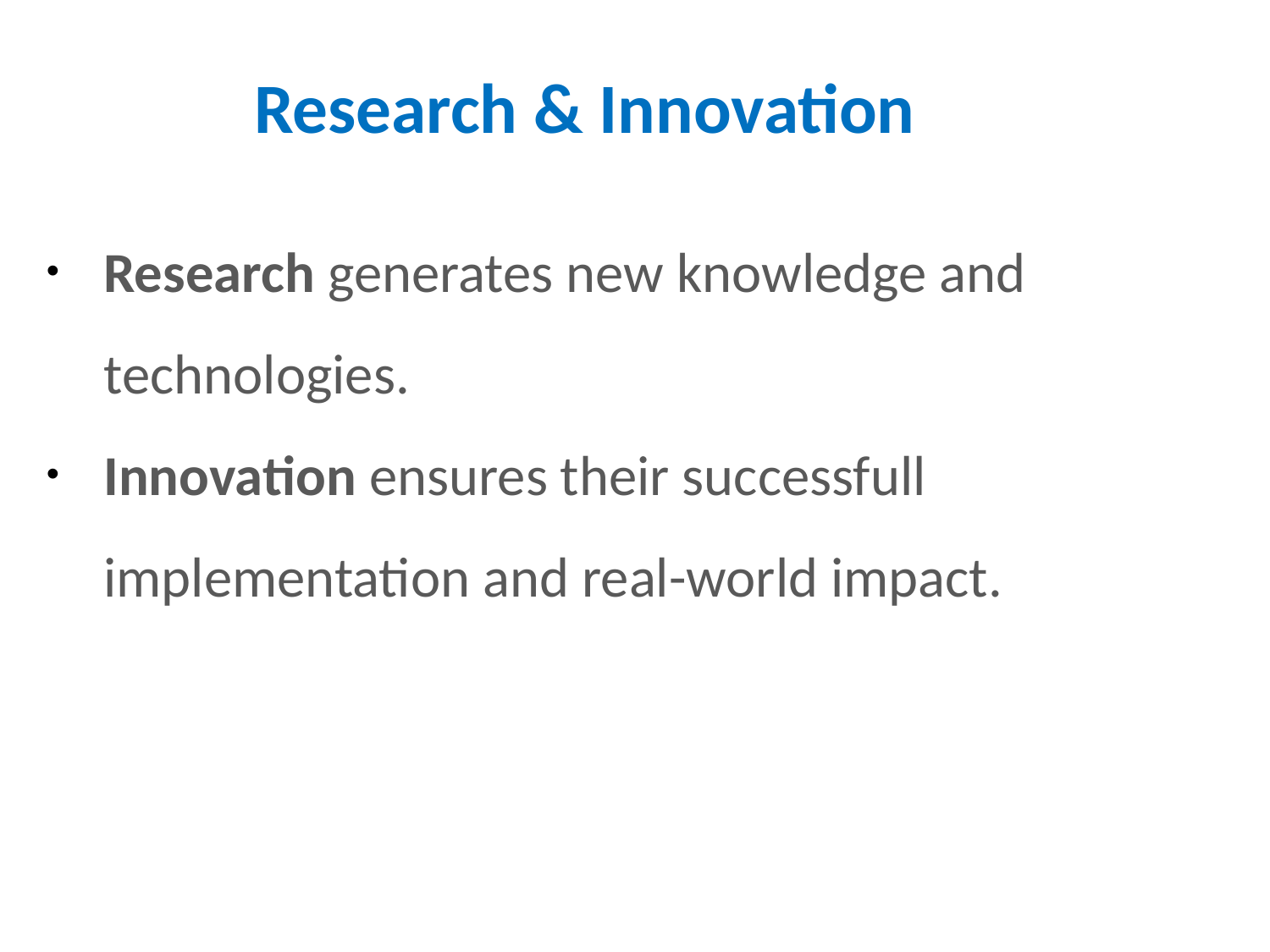

Research & Innovation
Research generates new knowledge and technologies.
Innovation ensures their successfull implementation and real-world impact.
Cecconi et al, Intensive Care Med 2026